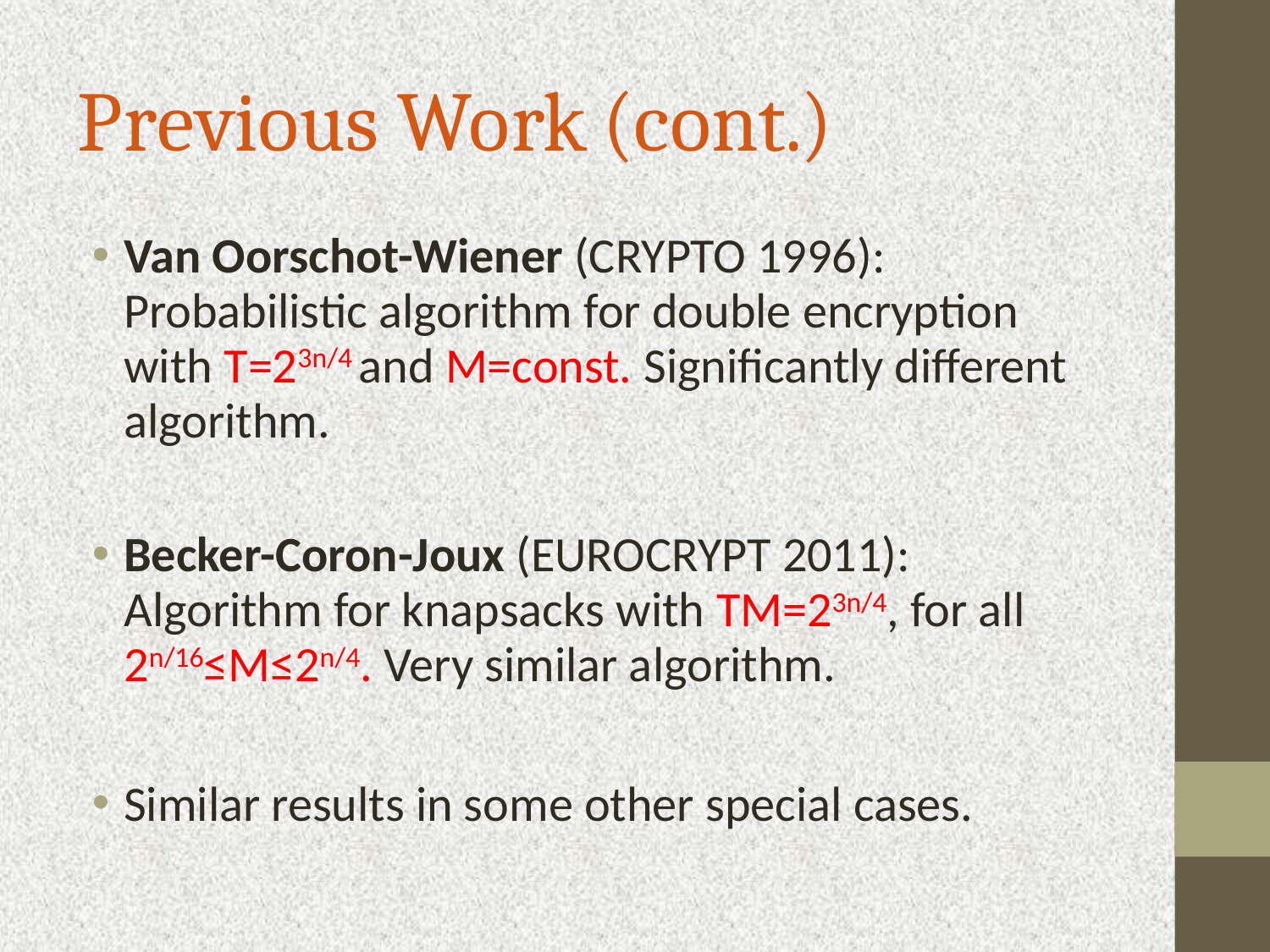

Previous Work (cont.)
Van Oorschot-Wiener (CRYPTO 1996): Probabilistic algorithm for double encryption with T=23n/4 and M=const. Significantly different algorithm.

Becker-Coron-Joux (EUROCRYPT 2011): Algorithm for knapsacks with TM=23n/4, for all 2n/16≤M≤2n/4. Very similar algorithm.

Similar results in some other special cases.